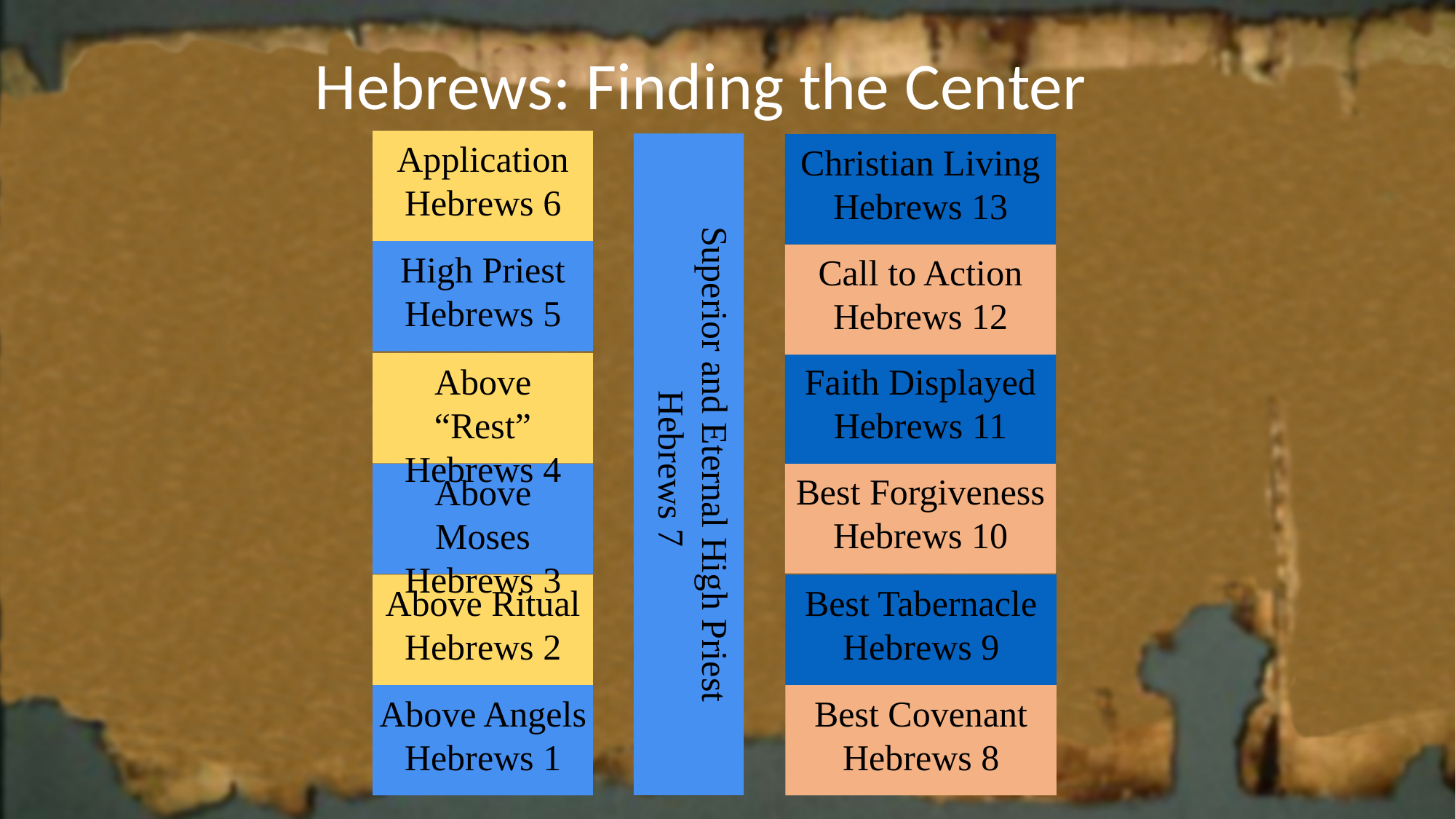

# Hebrews: Finding the Center
Christian Living
Hebrews 13
Application
Hebrews 6
Superior and Eternal High Priest
 Hebrews 7
Call to Action
Hebrews 12
High Priest
Hebrews 5
Faith Displayed
Hebrews 11
Above “Rest”
Hebrews 4
Best Forgiveness
Hebrews 10
Above Moses
Hebrews 3
Best Tabernacle
Hebrews 9
Above Ritual
Hebrews 2
Best Covenant
Hebrews 8
Above Angels
Hebrews 1